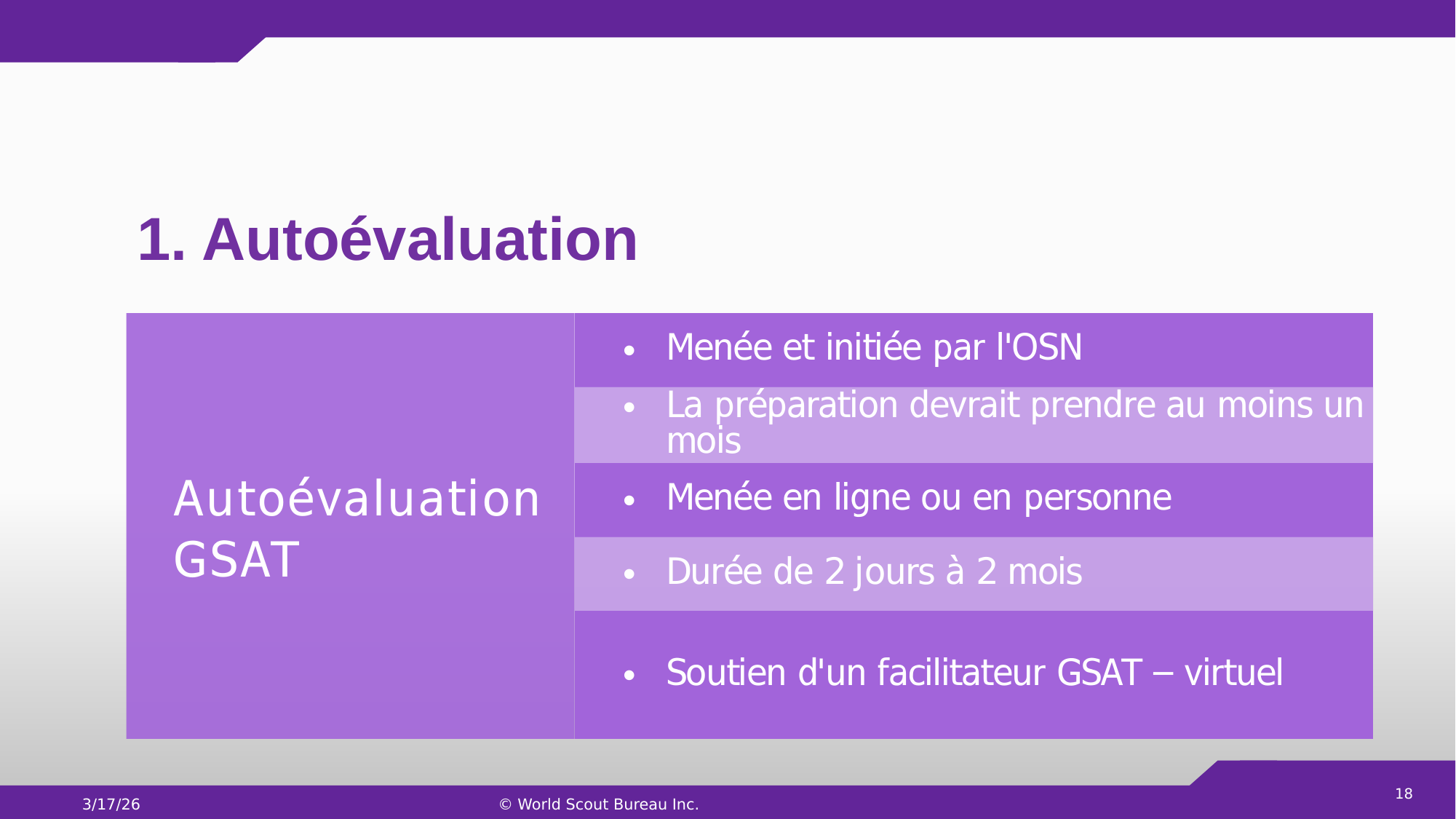

1. Autoévaluation
| Autoévaluation GSAT | Menée et initiée par l'OSN |
| --- | --- |
|  | La préparation devrait prendre au moins un mois |
|  | Menée en ligne ou en personne |
|  | Durée de 2 jours à 2 mois |
|  | Soutien d'un facilitateur GSAT – virtuel |